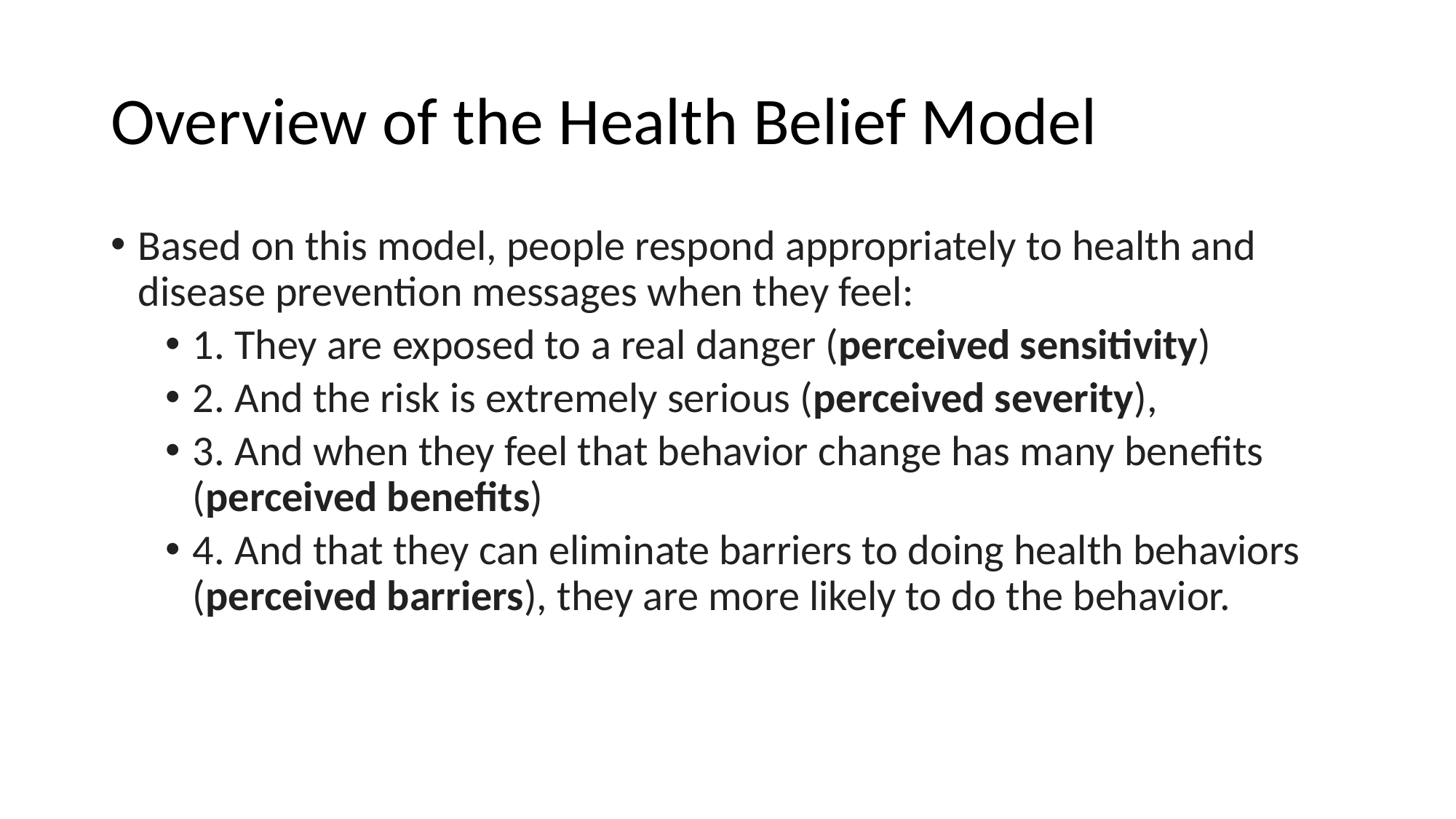

# Overview of the Health Belief Model
Based on this model, people respond appropriately to health and disease prevention messages when they feel:
1. They are exposed to a real danger (perceived sensitivity)
2. And the risk is extremely serious (perceived severity),
3. And when they feel that behavior change has many benefits (perceived benefits)
4. And that they can eliminate barriers to doing health behaviors (perceived barriers), they are more likely to do the behavior.